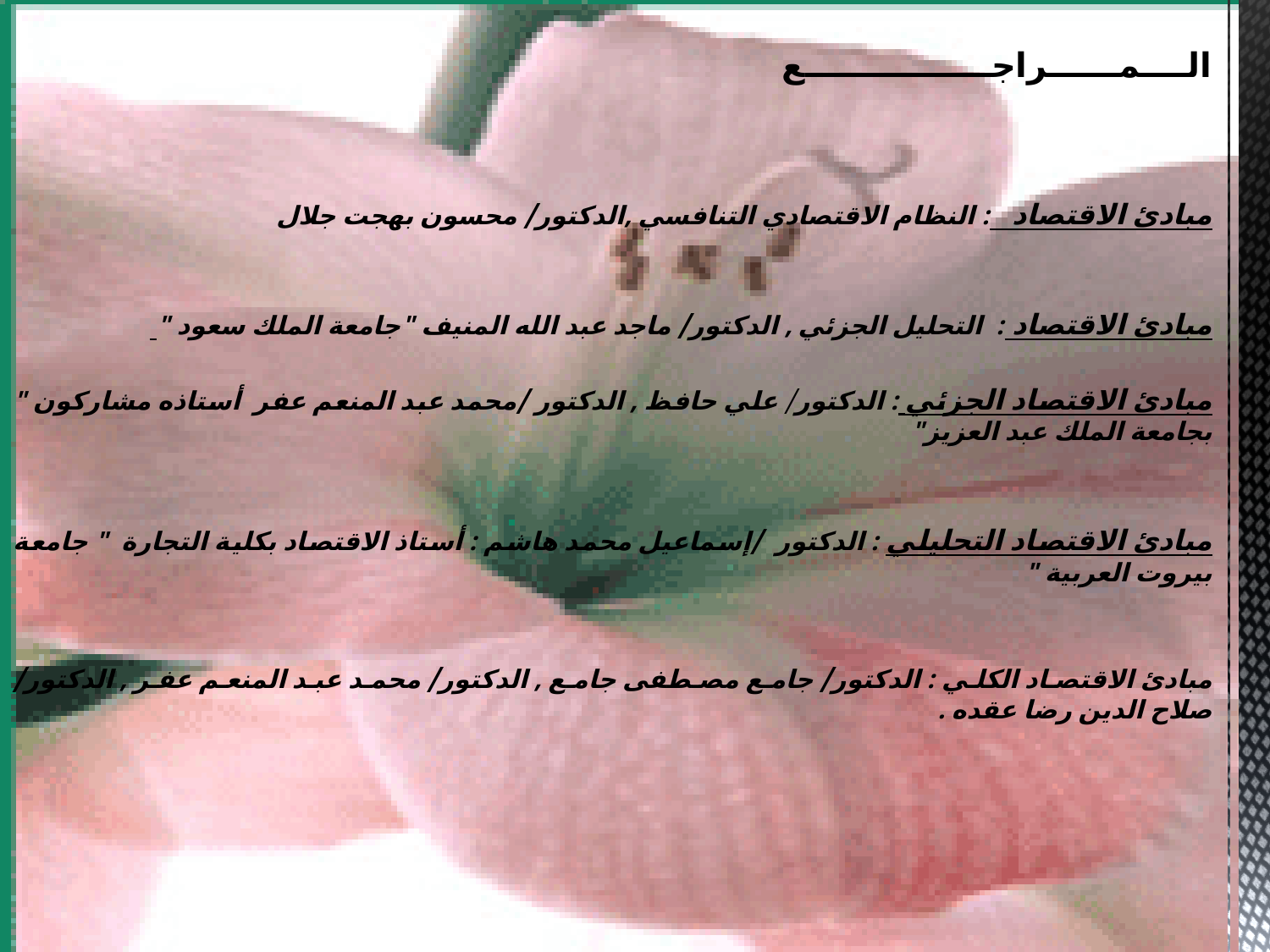

الــــمــــــراجــــــــــــــــع

مبادئ الاقتصاد   : النظام الاقتصادي التنافسي ,الدكتور/ محسون بهجت جلال

مبادئ الاقتصاد :  التحليل الجزئي , الدكتور/ ماجد عبد الله المنيف "جامعة الملك سعود "

مبادئ الاقتصاد الجزئي : الدكتور/ علي حافظ , الدكتور /محمد عبد المنعم عفر  أستاذه مشاركون " بجامعة الملك عبد العزيز"

مبادئ الاقتصاد التحليلي : الدكتور  /إسماعيل محمد هاشم : أستاذ الاقتصاد بكلية التجارة  " جامعة بيروت العربية "

مبادئ الاقتصاد الكلي : الدكتور/ جامع مصطفى جامع , الدكتور/ محمد عبد المنعم عفر , الدكتور/ صلاح الدين رضا عقده .